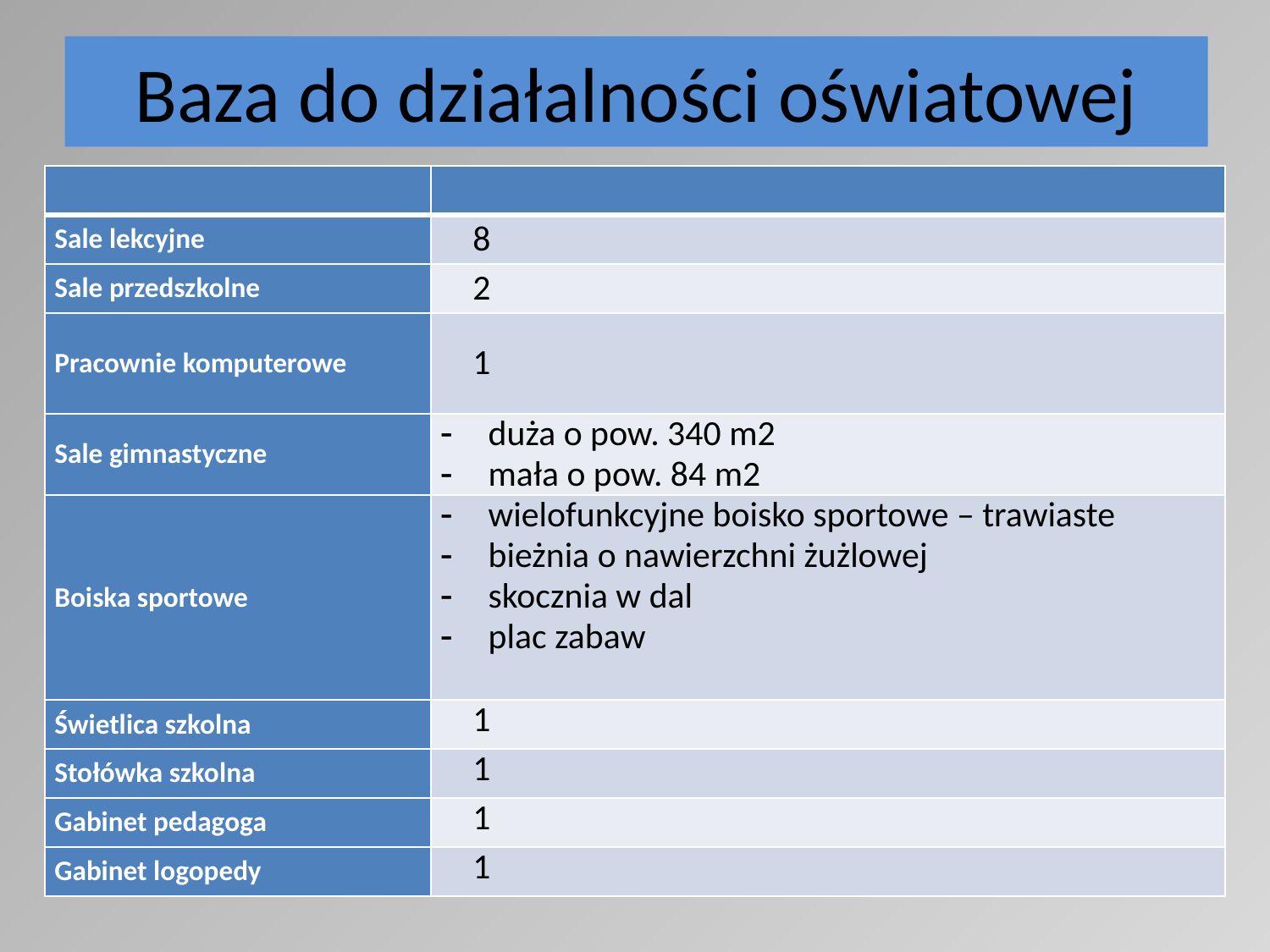

# Baza do działalności oświatowej
|  |  |
| --- | --- |
| Sale lekcyjne | 8 |
| Sale przedszkolne | 2 |
| Pracownie komputerowe | 1 |
| Sale gimnastyczne | duża o pow. 340 m2 mała o pow. 84 m2 |
| Boiska sportowe | wielofunkcyjne boisko sportowe – trawiaste bieżnia o nawierzchni żużlowej skocznia w dal plac zabaw |
| Świetlica szkolna | 1 |
| Stołówka szkolna | 1 |
| Gabinet pedagoga | 1 |
| Gabinet logopedy | 1 |